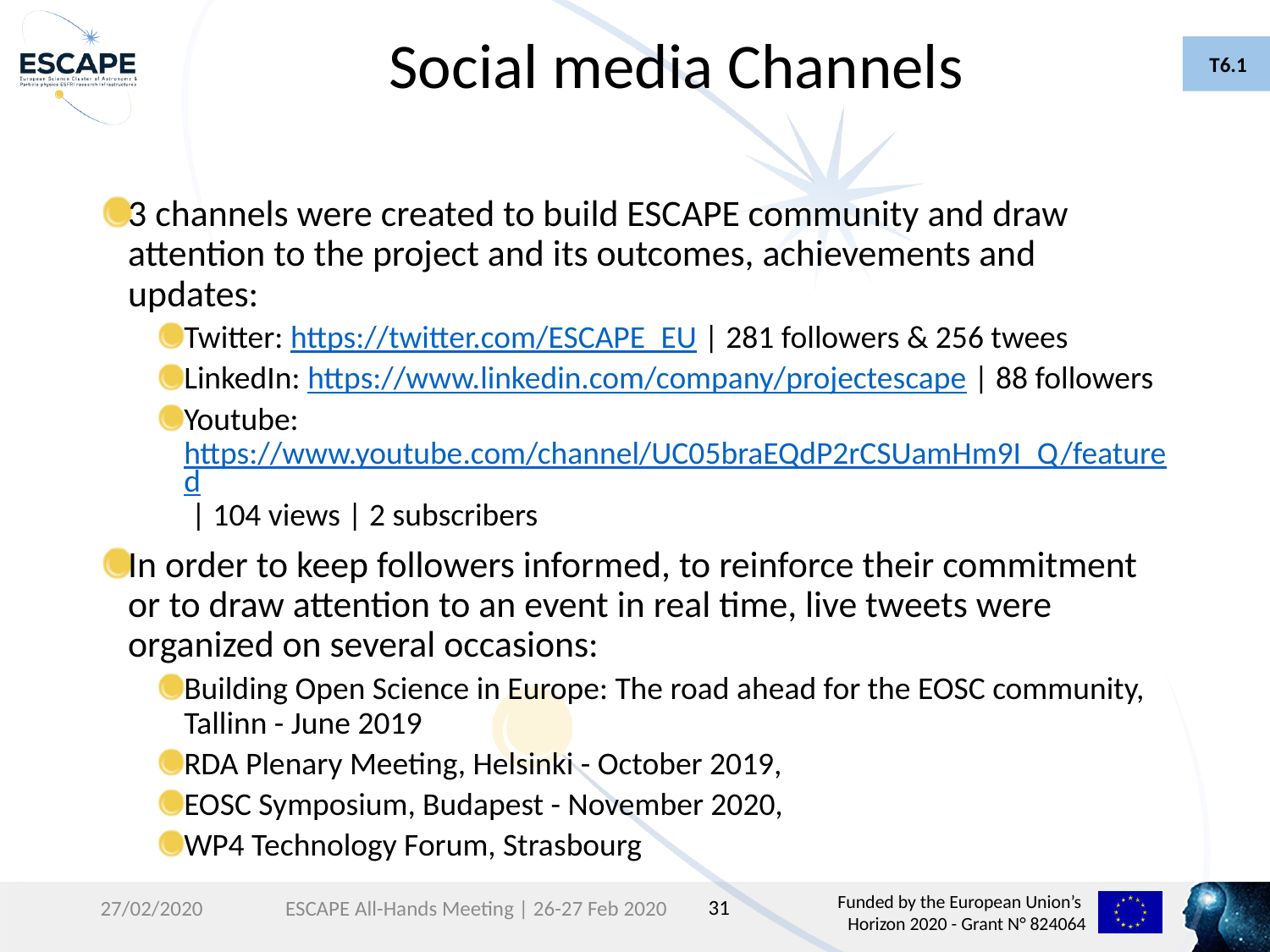

# Social media Channels
T6.1
3 channels were created to build ESCAPE community and draw attention to the project and its outcomes, achievements and updates:
Twitter: https://twitter.com/ESCAPE_EU | 281 followers & 256 twees
LinkedIn: https://www.linkedin.com/company/projectescape | 88 followers
Youtube: https://www.youtube.com/channel/UC05braEQdP2rCSUamHm9I_Q/featured | 104 views | 2 subscribers
In order to keep followers informed, to reinforce their commitment or to draw attention to an event in real time, live tweets were organized on several occasions:
Building Open Science in Europe: The road ahead for the EOSC community, Tallinn - June 2019
RDA Plenary Meeting, Helsinki - October 2019,
EOSC Symposium, Budapest - November 2020,
WP4 Technology Forum, Strasbourg

31
27/02/2020
ESCAPE All-Hands Meeting | 26-27 Feb 2020